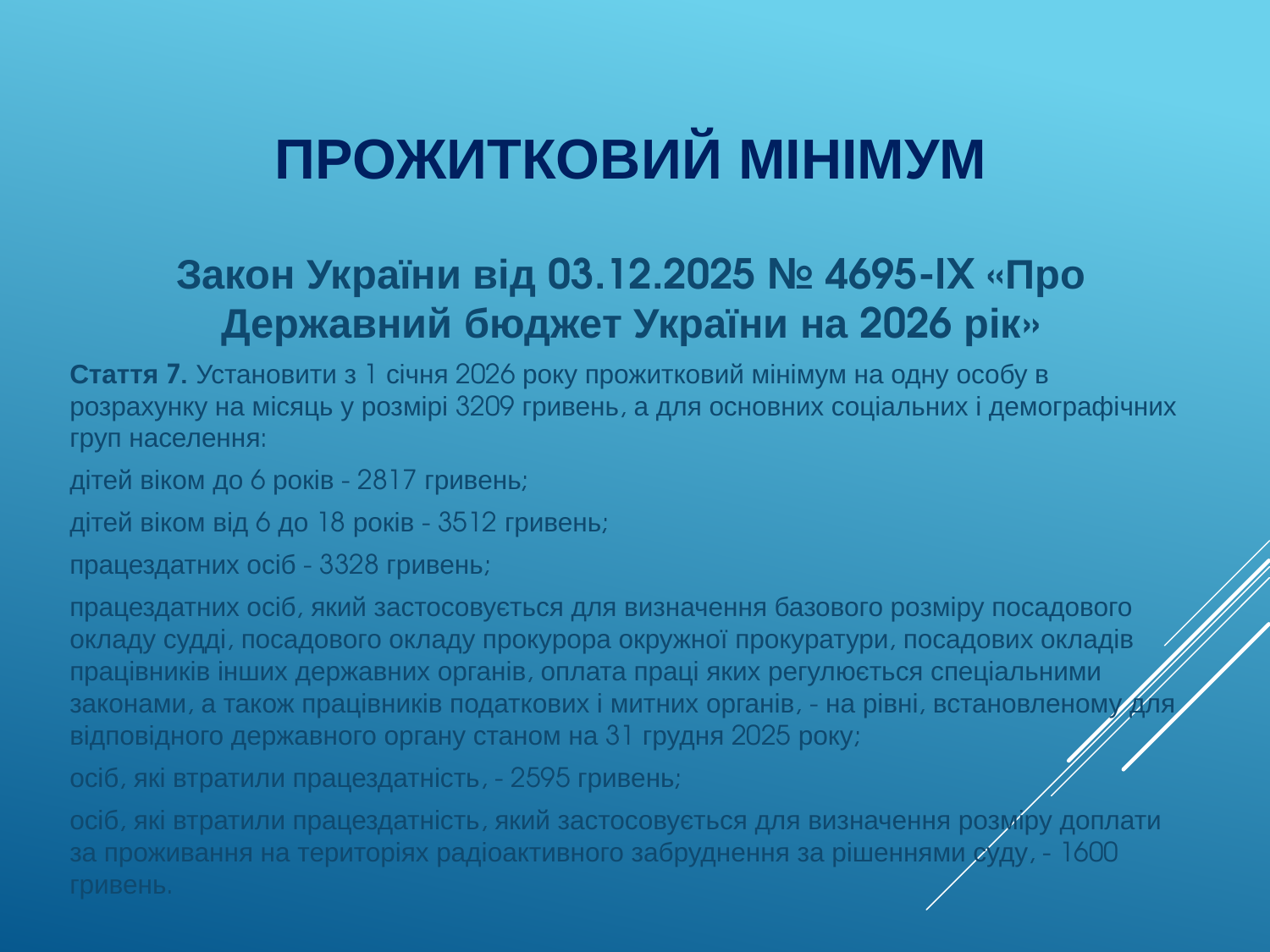

# Прожитковий МІНІМУМ
Закон України від 03.12.2025 № 4695-IX «Про Державний бюджет України на 2026 рік»
Стаття 7. Установити з 1 січня 2026 року прожитковий мінімум на одну особу в розрахунку на місяць у розмірі 3209 гривень, а для основних соціальних і демографічних груп населення:
дітей віком до 6 років - 2817 гривень;
дітей віком від 6 до 18 років - 3512 гривень;
працездатних осіб - 3328 гривень;
працездатних осіб, який застосовується для визначення базового розміру посадового окладу судді, посадового окладу прокурора окружної прокуратури, посадових окладів працівників інших державних органів, оплата праці яких регулюється спеціальними законами, а також працівників податкових і митних органів, - на рівні, встановленому для відповідного державного органу станом на 31 грудня 2025 року;
осіб, які втратили працездатність, - 2595 гривень;
осіб, які втратили працездатність, який застосовується для визначення розміру доплати за проживання на територіях радіоактивного забруднення за рішеннями суду, - 1600 гривень.